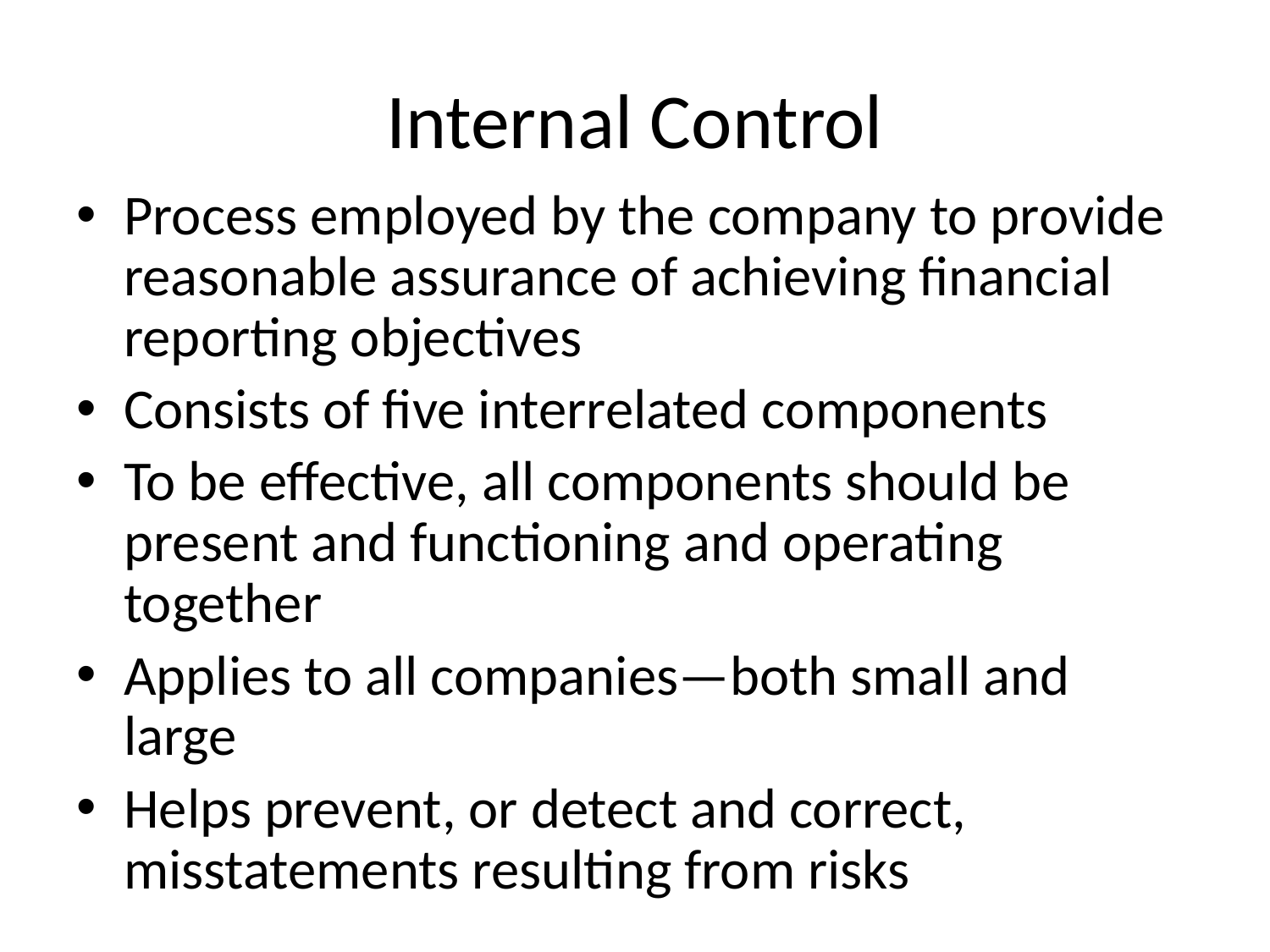

# Internal Control
Process employed by the company to provide reasonable assurance of achieving financial reporting objectives
Consists of five interrelated components
To be effective, all components should be present and functioning and operating together
Applies to all companies—both small and large
Helps prevent, or detect and correct, misstatements resulting from risks